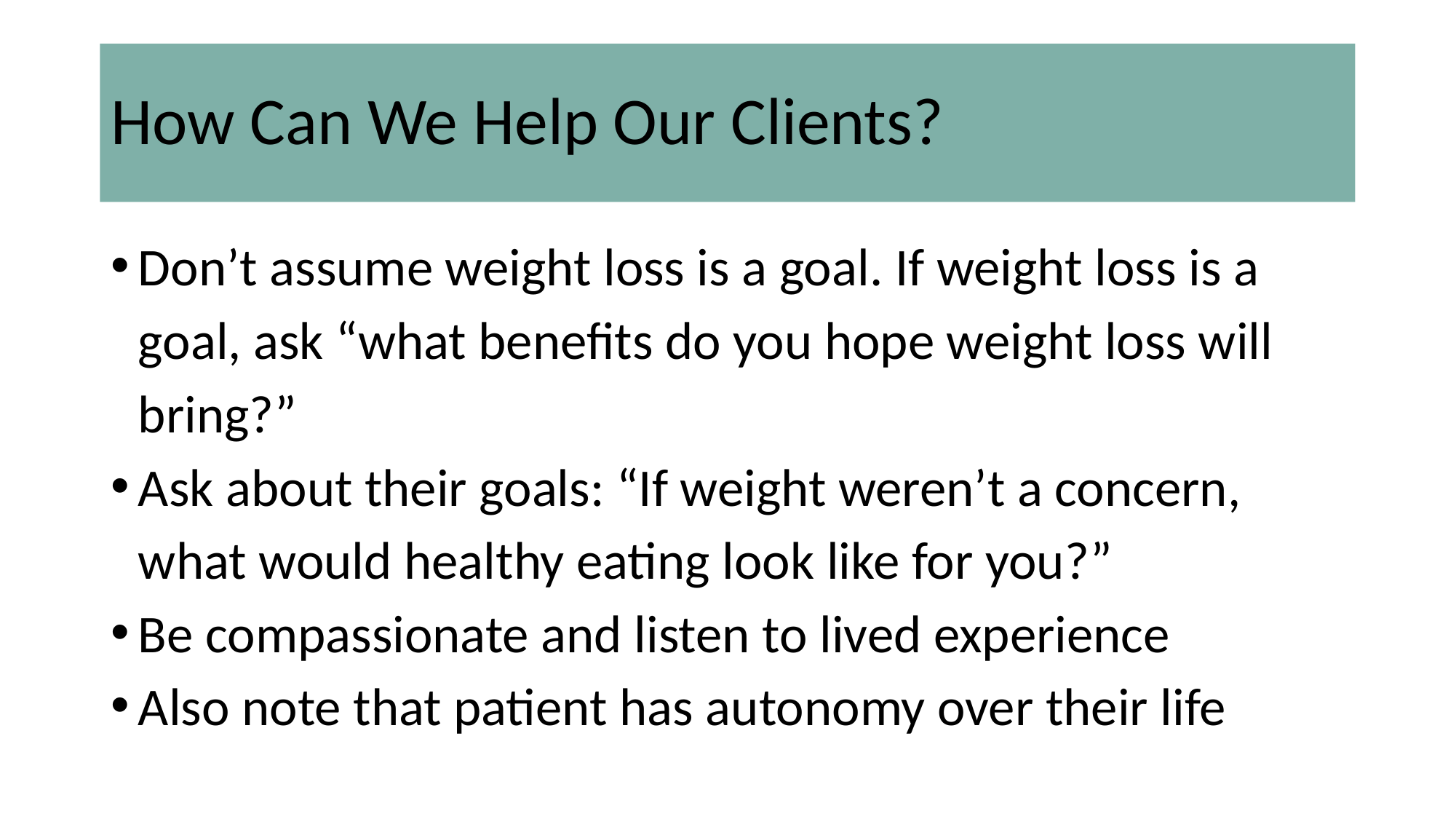

# How Can We Help Our Clients?
Don’t assume weight loss is a goal. If weight loss is a goal, ask “what benefits do you hope weight loss will bring?”
Ask about their goals: “If weight weren’t a concern, what would healthy eating look like for you?”
Be compassionate and listen to lived experience
Also note that patient has autonomy over their life